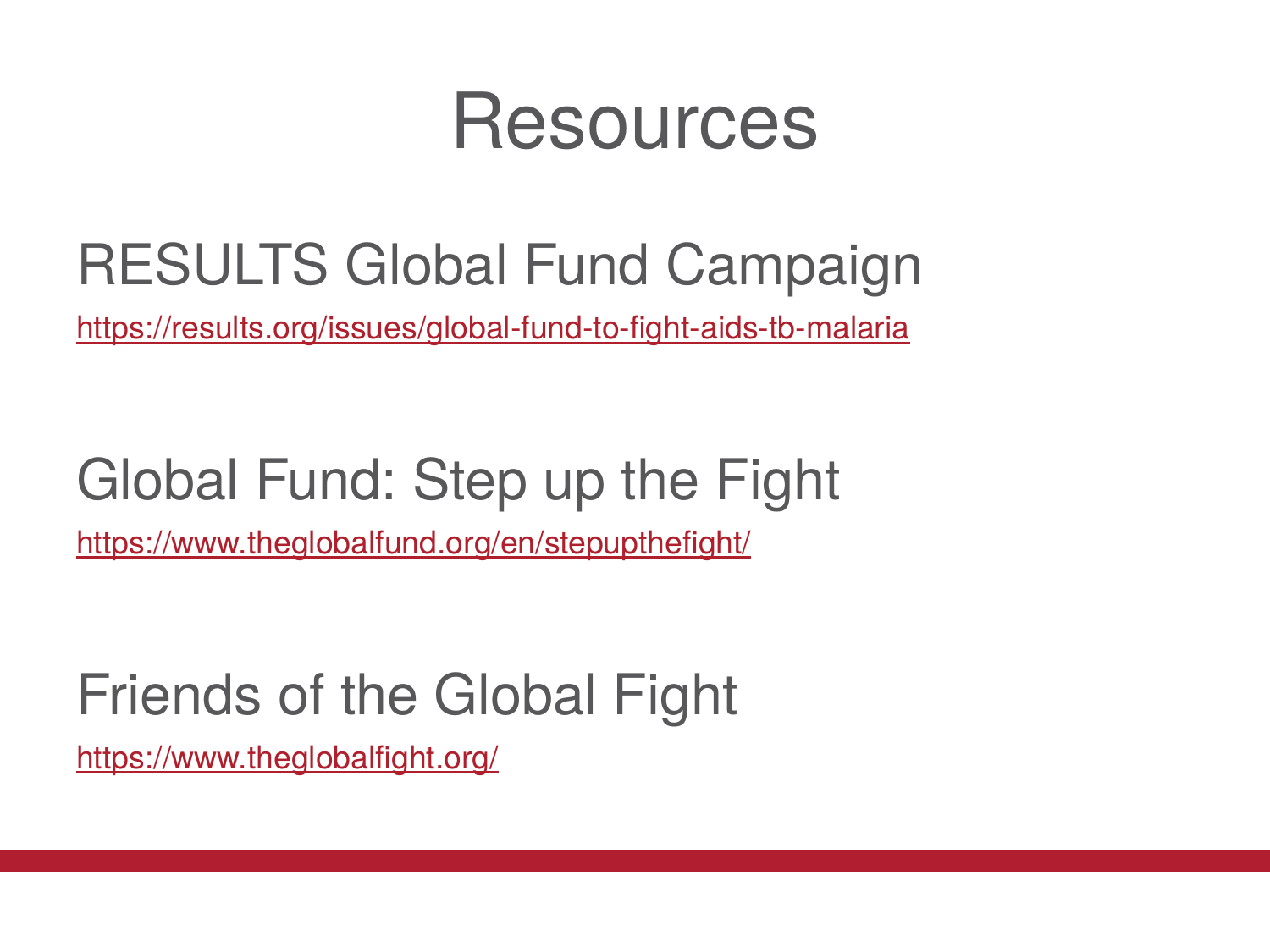

# Resources
RESULTS Global Fund Campaign
https://results.org/issues/global-fund-to-fight-aids-tb-malaria

Global Fund: Step up the Fight
https://www.theglobalfund.org/en/stepupthefight/

Friends of the Global Fight
https://www.theglobalfight.org/